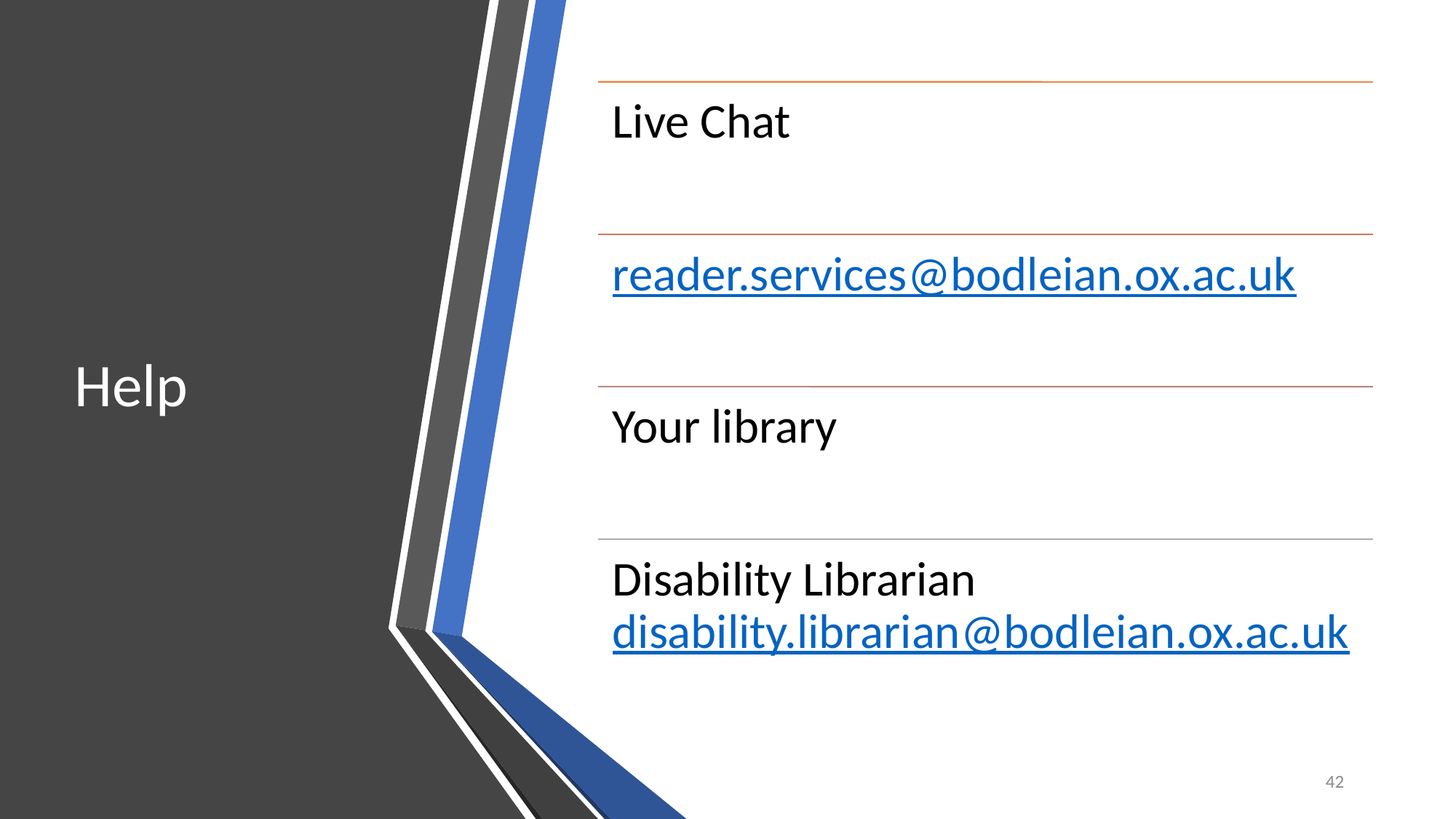

# Help
Live Chat
reader.services@bodleian.ox.ac.uk
Your library
Disability Librarian disability.librarian@bodleian.ox.ac.uk
42